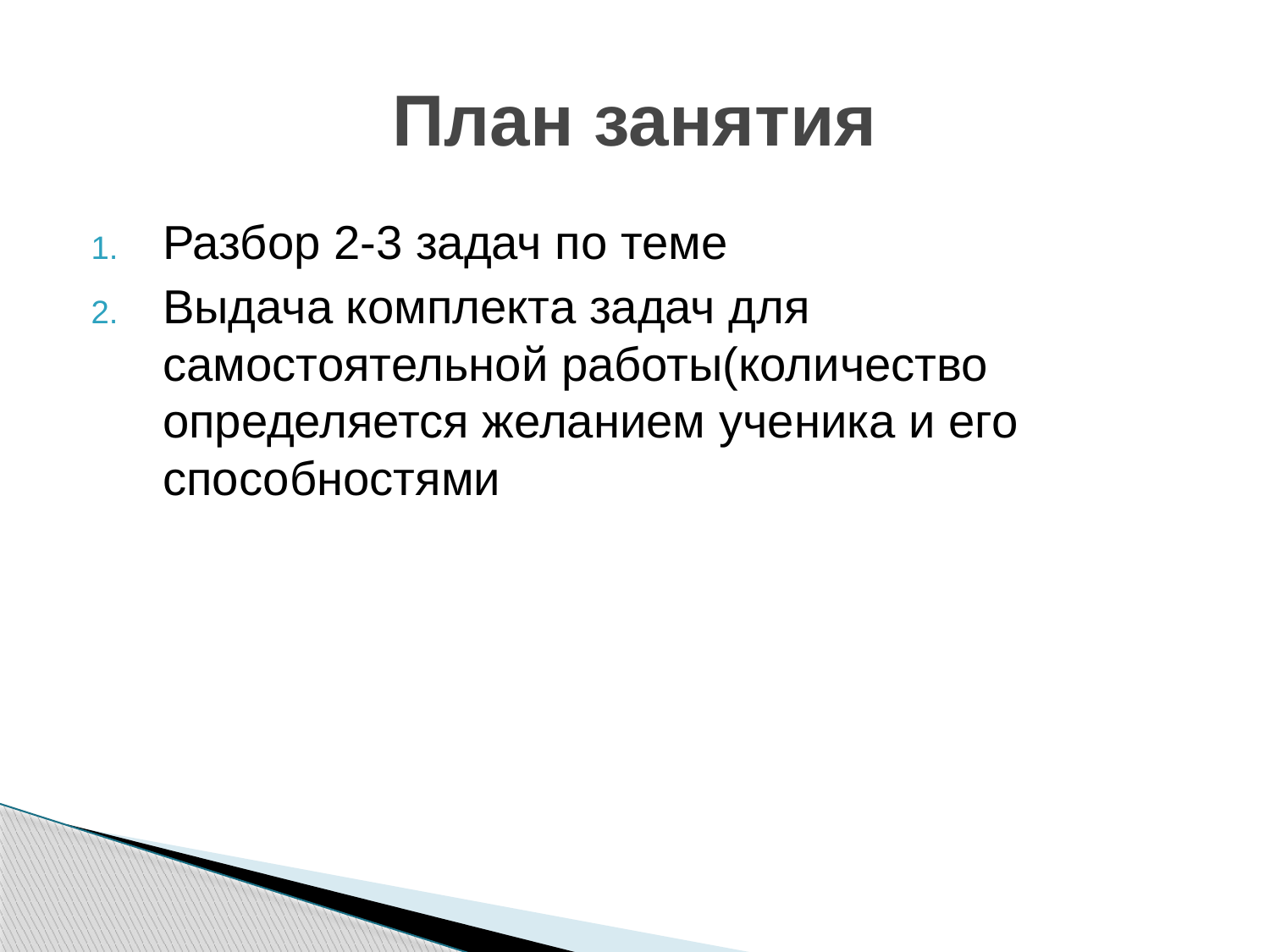

# План занятия
Разбор 2-3 задач по теме
Выдача комплекта задач для самостоятельной работы(количество определяется желанием ученика и его способностями